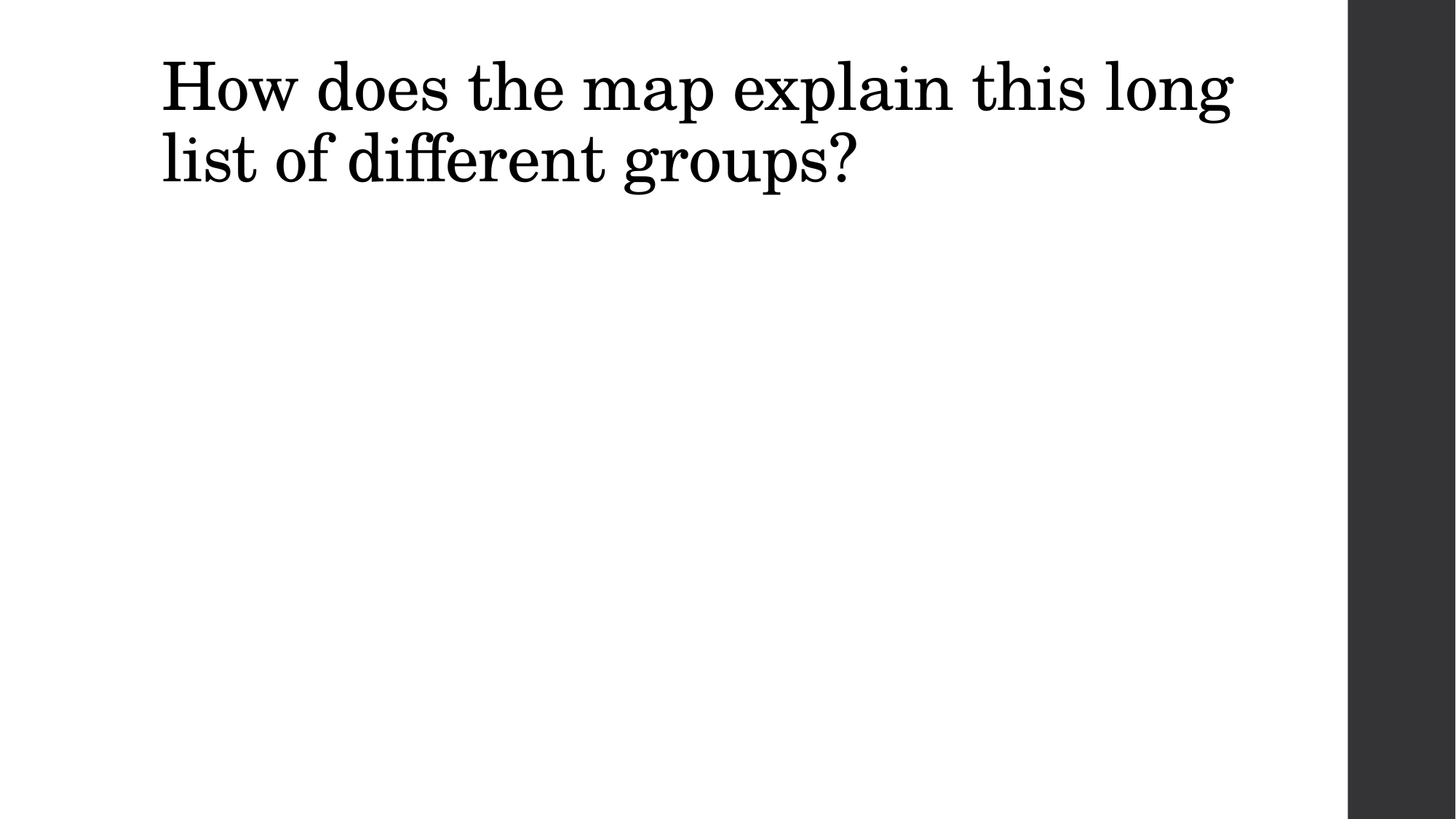

# How does the map explain this long list of different groups?